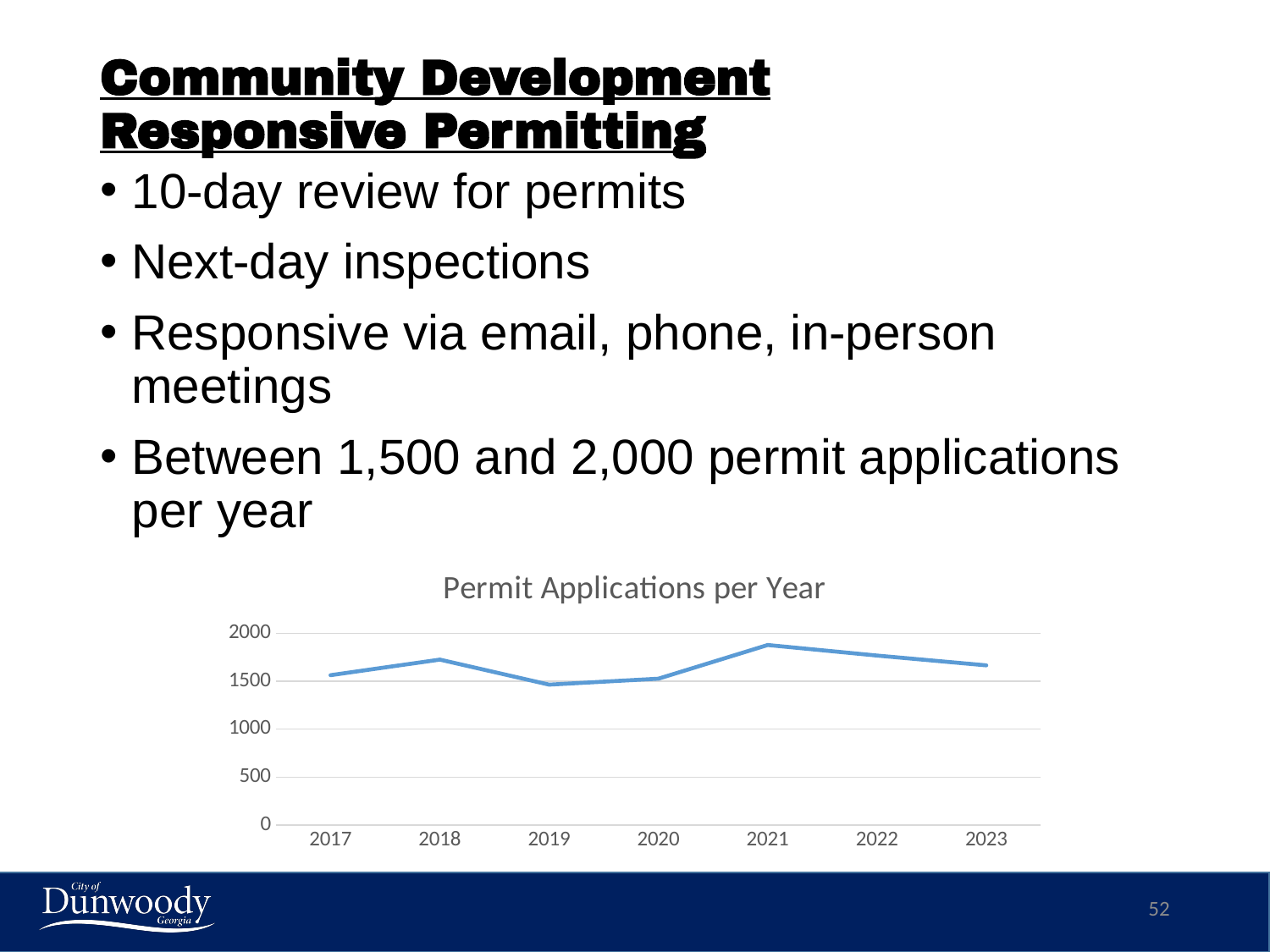

# Community Development Responsive Permitting
10-day review for permits
Next-day inspections
Responsive via email, phone, in-person meetings
Between 1,500 and 2,000 permit applications per year

### Chart: Permit Applications per Year

| Category | Permit Applications |
|---|---|
| 2017 | 1562.0 |
| 2018 | 1725.0 |
| 2019 | 1464.0 |
| 2020 | 1526.0 |
| 2021 | 1877.0 |
| 2022 | 1767.0 |
| 2023 | 1665.0 |
52